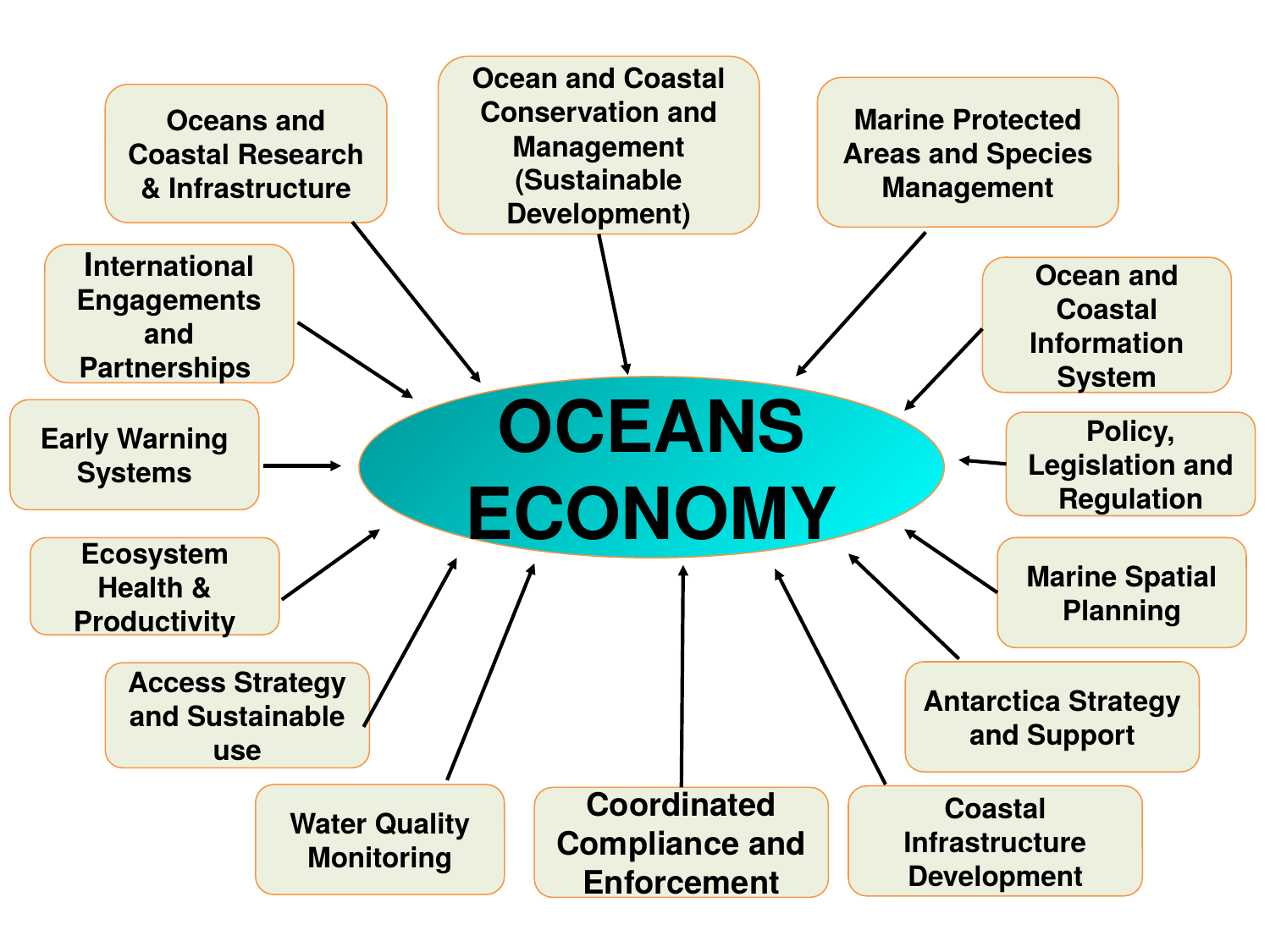

Ocean and Coastal Conservation and Management (Sustainable Development)
Marine Protected Areas and Species Management
Oceans and Coastal Research & Infrastructure
International Engagements and Partnerships
Ocean and Coastal Information System
OCEANS ECONOMY
Early Warning Systems
Policy, Legislation and Regulation
Marine Spatial Planning
Ecosystem Health & Productivity
Antarctica Strategy and Support
Access Strategy and Sustainable use
Water Quality Monitoring
Coastal Infrastructure Development
Coordinated Compliance and Enforcement